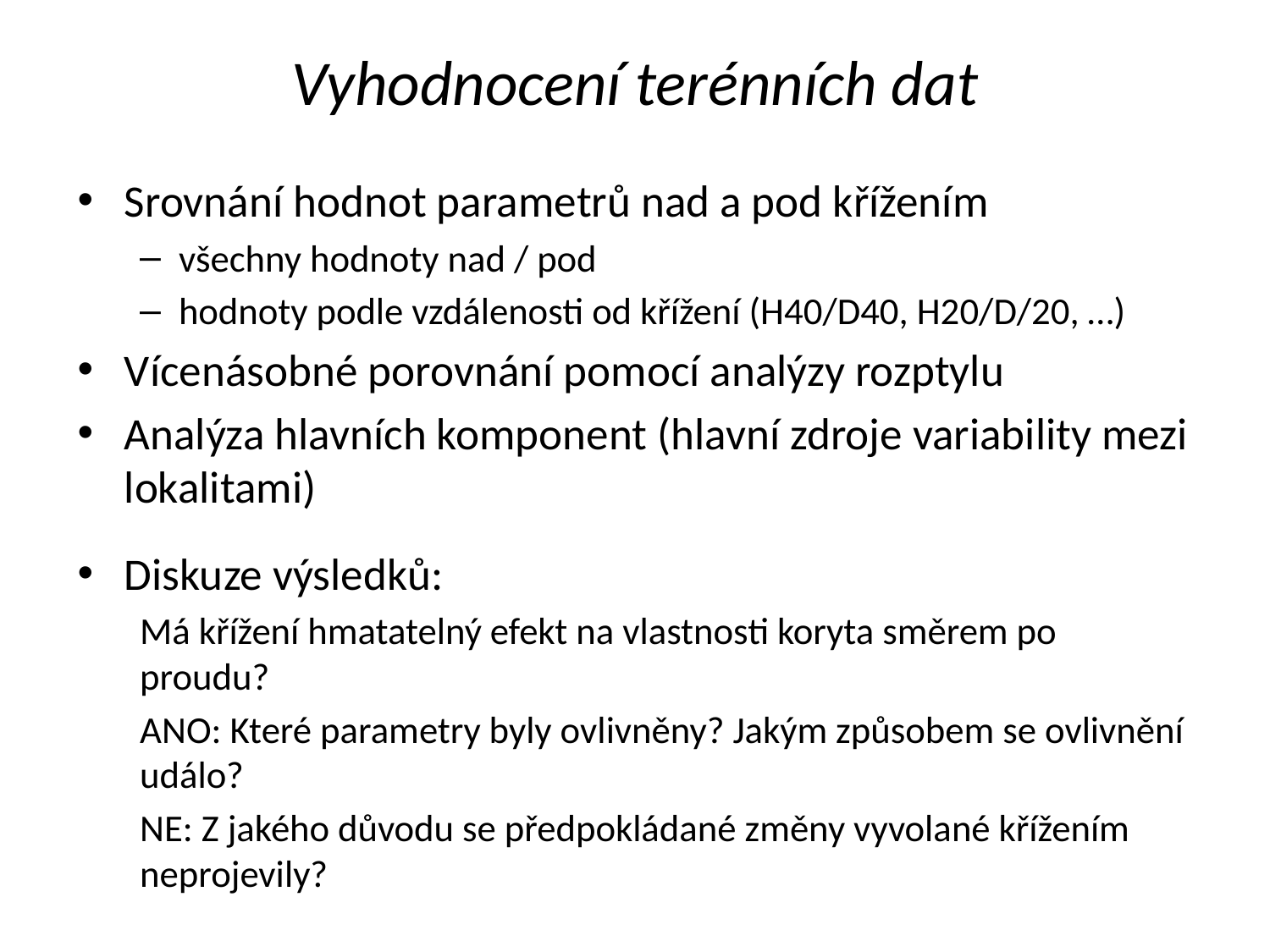

# Vyhodnocení terénních dat
Srovnání hodnot parametrů nad a pod křížením
všechny hodnoty nad / pod
hodnoty podle vzdálenosti od křížení (H40/D40, H20/D/20, …)
Vícenásobné porovnání pomocí analýzy rozptylu
Analýza hlavních komponent (hlavní zdroje variability mezi lokalitami)

Diskuze výsledků:
Má křížení hmatatelný efekt na vlastnosti koryta směrem po proudu?
ANO: Které parametry byly ovlivněny? Jakým způsobem se ovlivnění událo?
NE: Z jakého důvodu se předpokládané změny vyvolané křížením neprojevily?